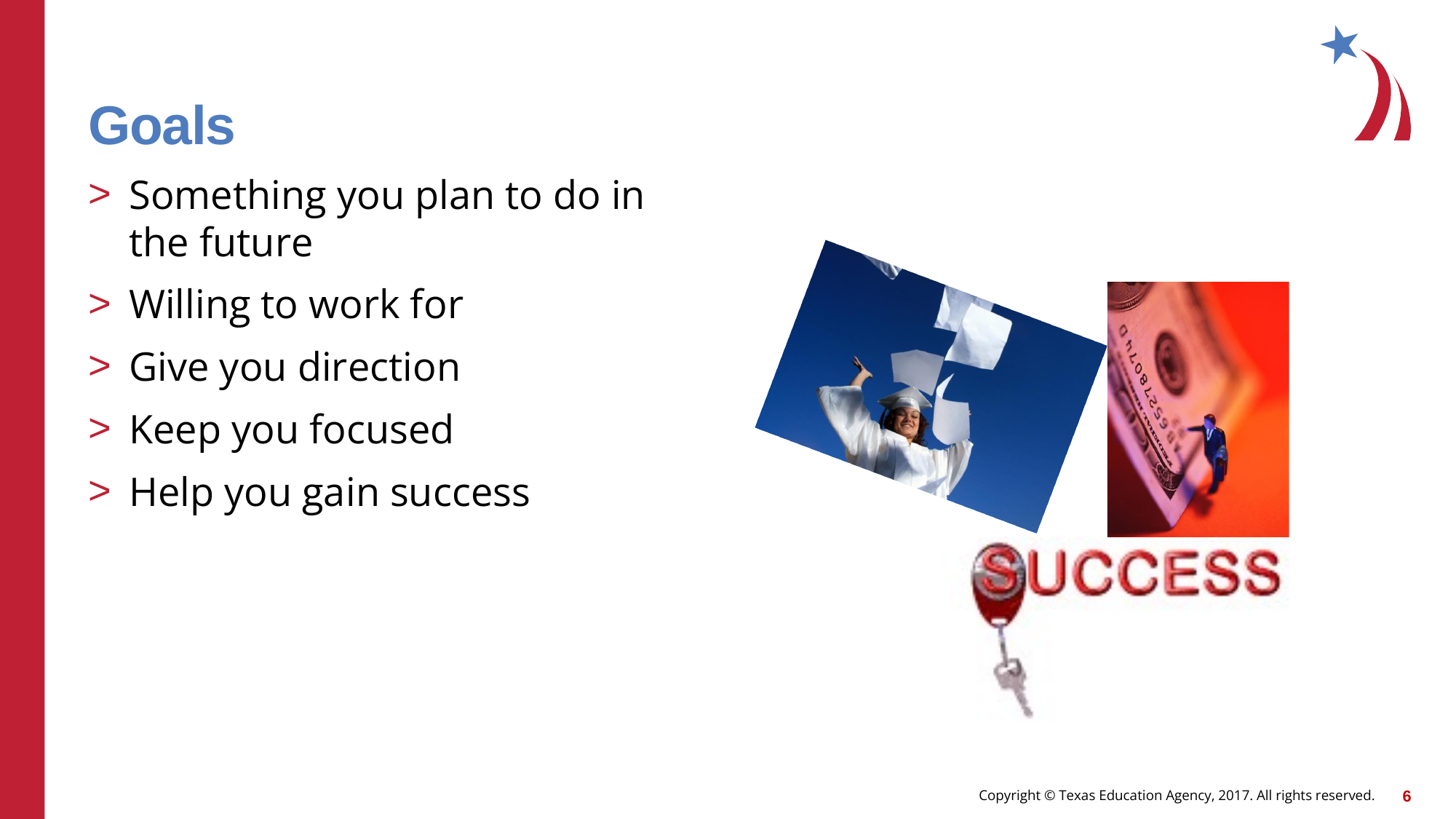

Goals
Something you plan to do in the future
Willing to work for
Give you direction
Keep you focused
Help you gain success